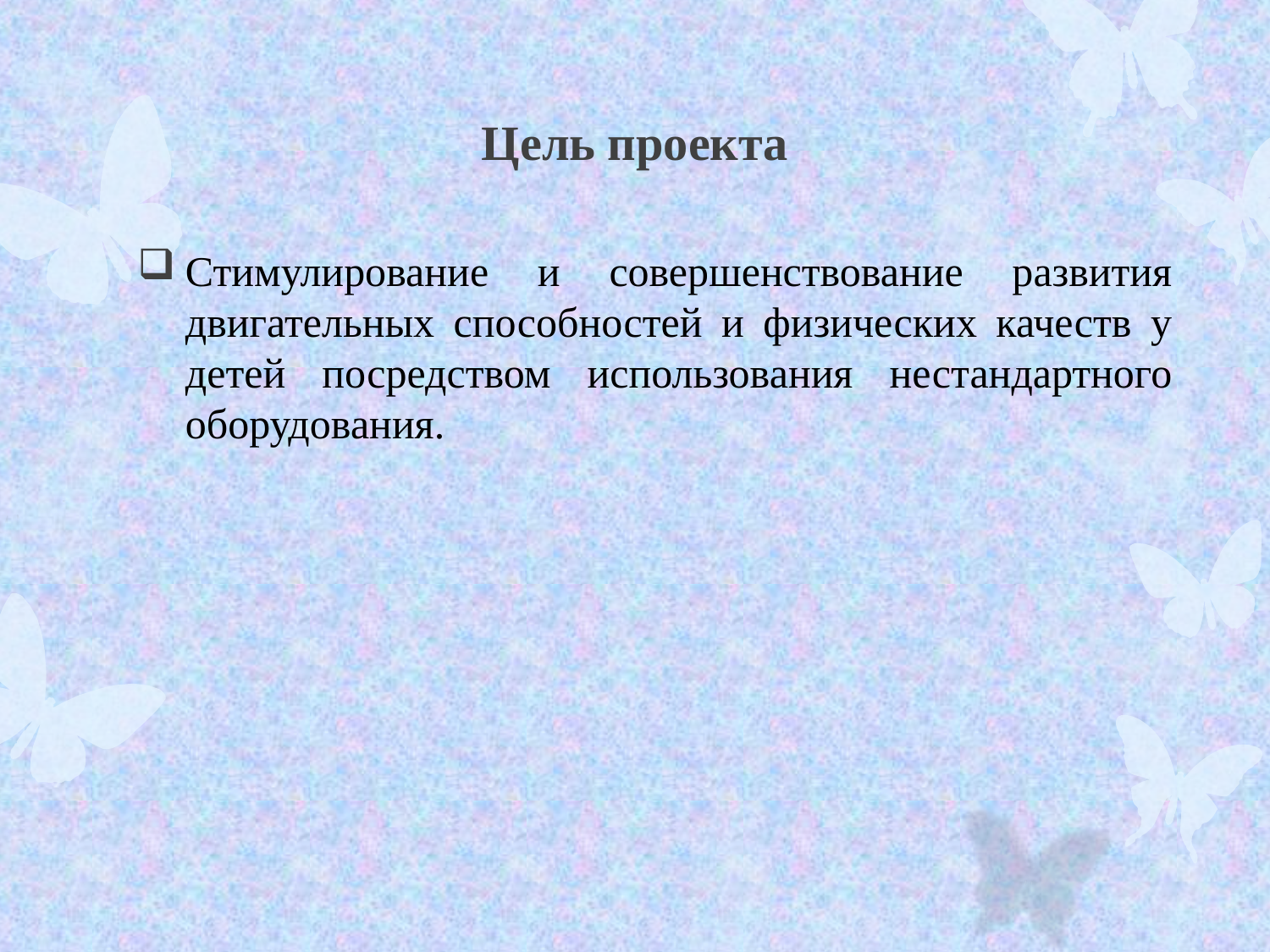

# Цель проекта
Стимулирование и совершенствование развития двигательных способностей и физических качеств у детей посредством использования нестандартного оборудования.